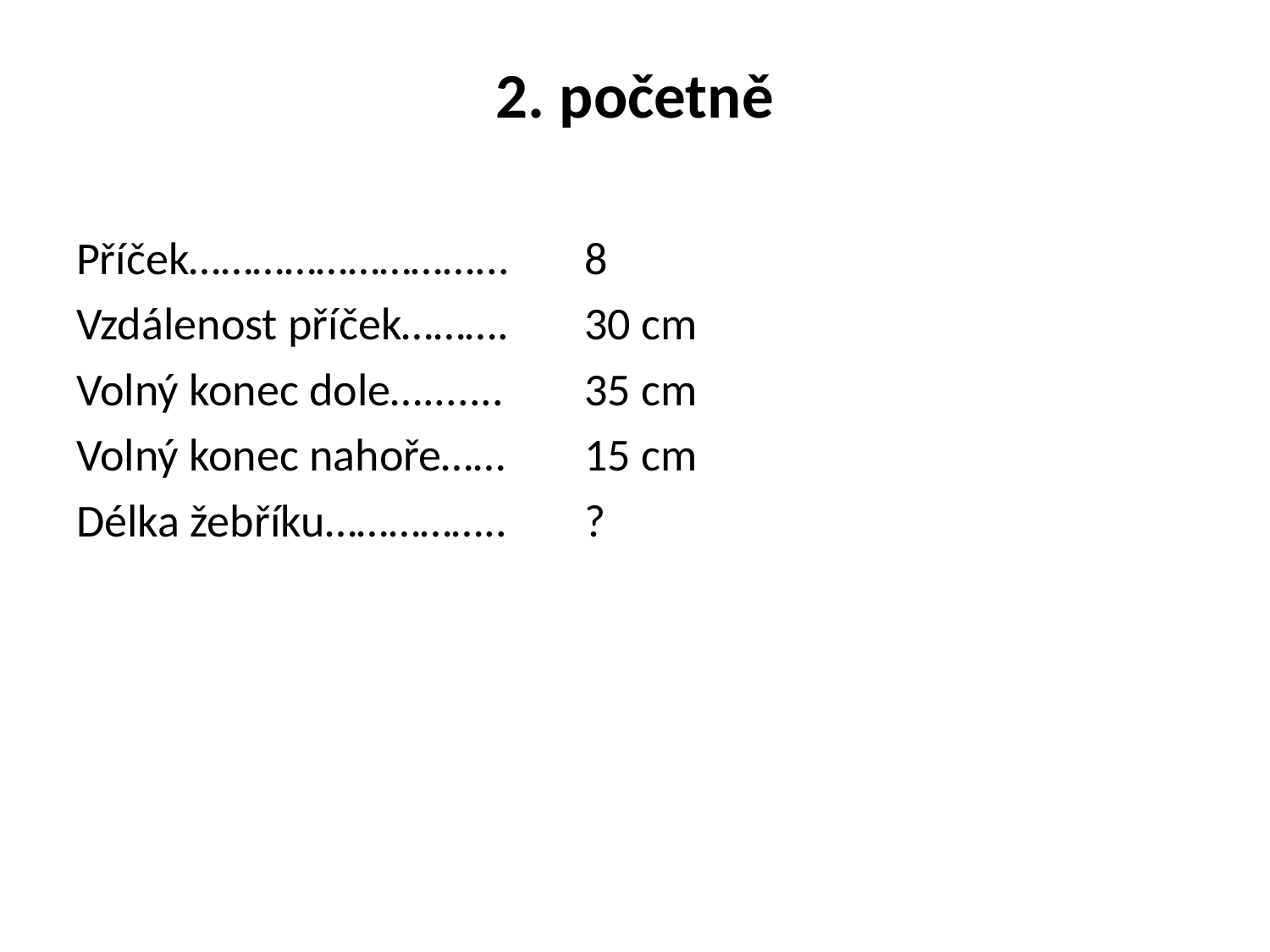

# 2. početně
Příček………………………...	8
Vzdálenost příček……….	30 cm
Volný konec dole….......	35 cm
Volný konec nahoře……	15 cm
Délka žebříku……………..	?